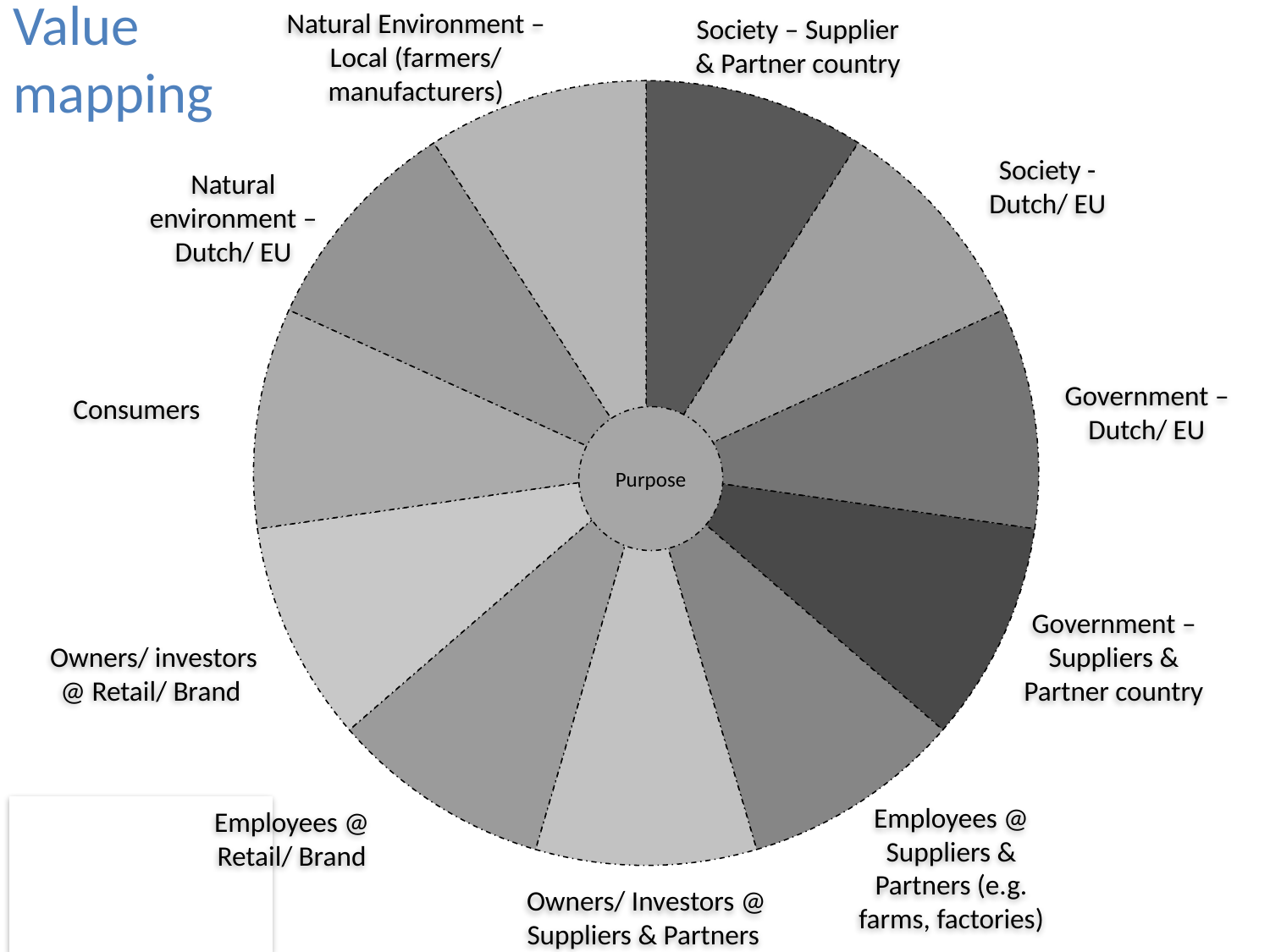

### Chart

| Category | Column1 |
|---|---|
| Consumers | 1.0 |
| Owners/ investors @ Retailer/ Brand | 1.0 |
| Employees @ Retailer / Brand | 1.0 |
| Owners / Investors @  Suppliers and Partners (farms, factories) | 1.0 |
| Employees @ Suppliers and Partners (farms, factories) | 1.0 |
| Society - local communities in Supplier country | 1.0 |
| Society - Dutch/ EU | 1.0 |
| Government - Local (farmers, manufacturers) | 1.0 |
| Government - Dutch/ EU | 1.0 |
| Environment -  Local (farmers, manufacturers) | 1.0 |
| Environment -  Dutch/ EU  | 1.0 |
Society – Supplier & Partner country
Natural Environment – Local (farmers/ manufacturers)
# Value mapping
Value Opportunities  – New opportunities for additional value creation and capture through new activities and relationships
Society - Dutch/ EU
Natural environment – Dutch/ EU

Value Missed – Value currently squandered, lost or inadequately captured by current model

Value Destroyed – Negative value outcomes of current model

Consumers
Government – Dutch/ EU
Value Captured – Current Value Proposition
Purpose
Government – Suppliers & Partner country
Owners/ investors
@ Retail/ Brand
Employees @ Retail/ Brand

Employees @ Suppliers & Partners (e.g. farms, factories)
Owners/ Investors @ Suppliers & Partners